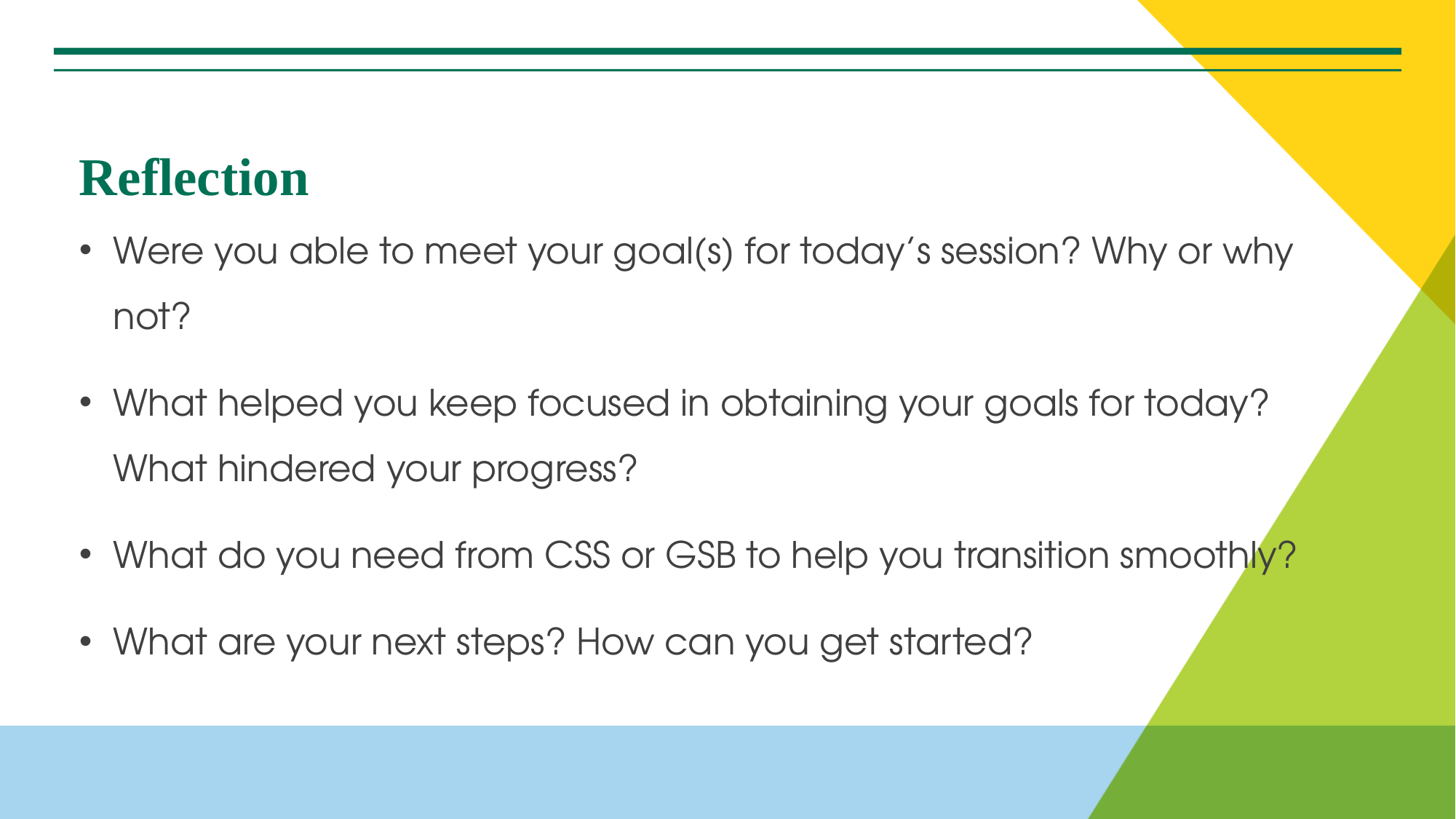

# Reflection
Were you able to meet your goal(s) for today’s session? Why or why not?
What helped you keep focused in obtaining your goals for today? What hindered your progress?
What do you need from CSS or GSB to help you transition smoothly?
What are your next steps? How can you get started?